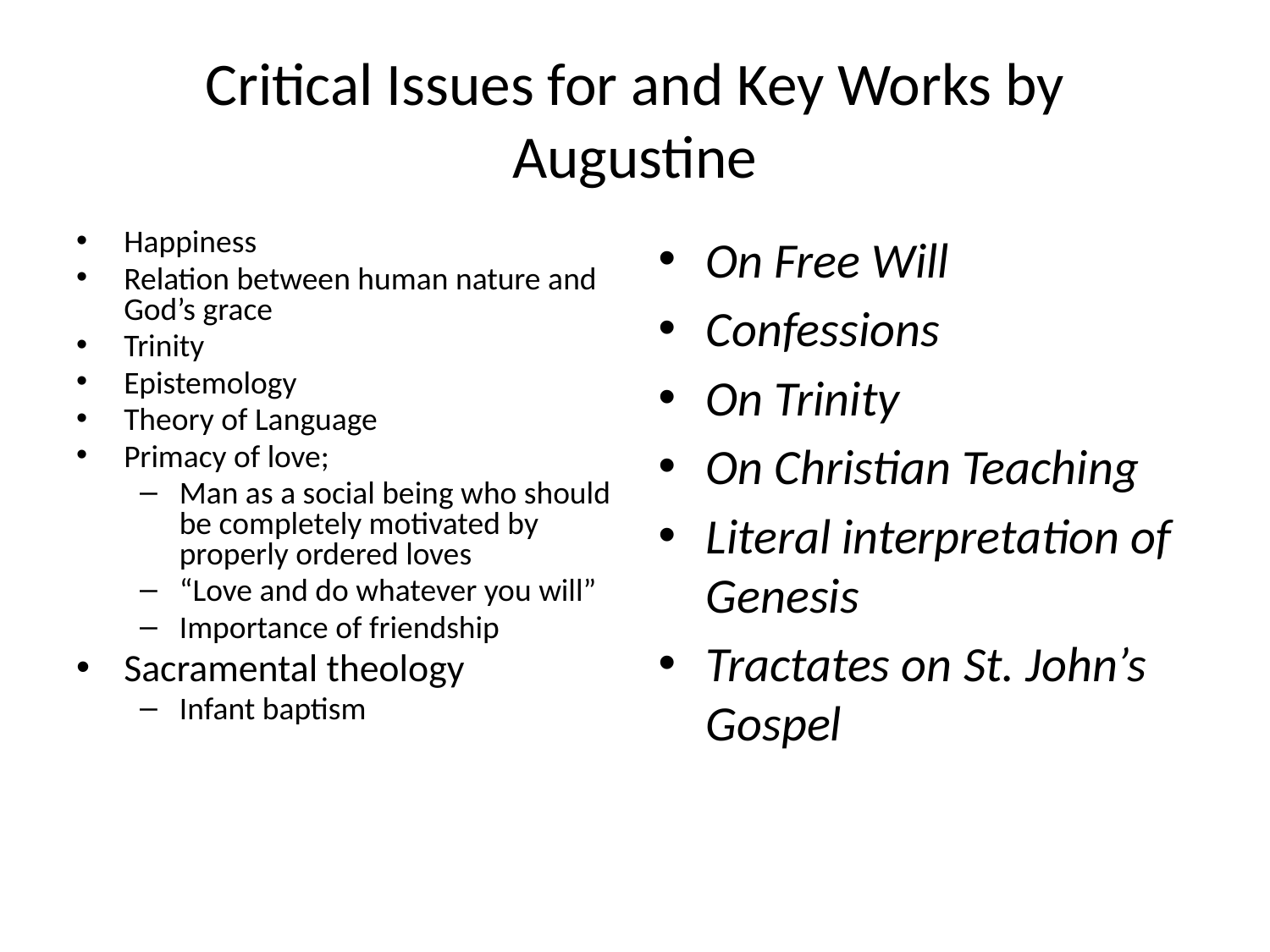

# Critical Issues for and Key Works by Augustine
Happiness
Relation between human nature and God’s grace
Trinity
Epistemology
Theory of Language
Primacy of love;
Man as a social being who should be completely motivated by properly ordered loves
“Love and do whatever you will”
Importance of friendship
Sacramental theology
Infant baptism
On Free Will
Confessions
On Trinity
On Christian Teaching
Literal interpretation of Genesis
Tractates on St. John’s Gospel